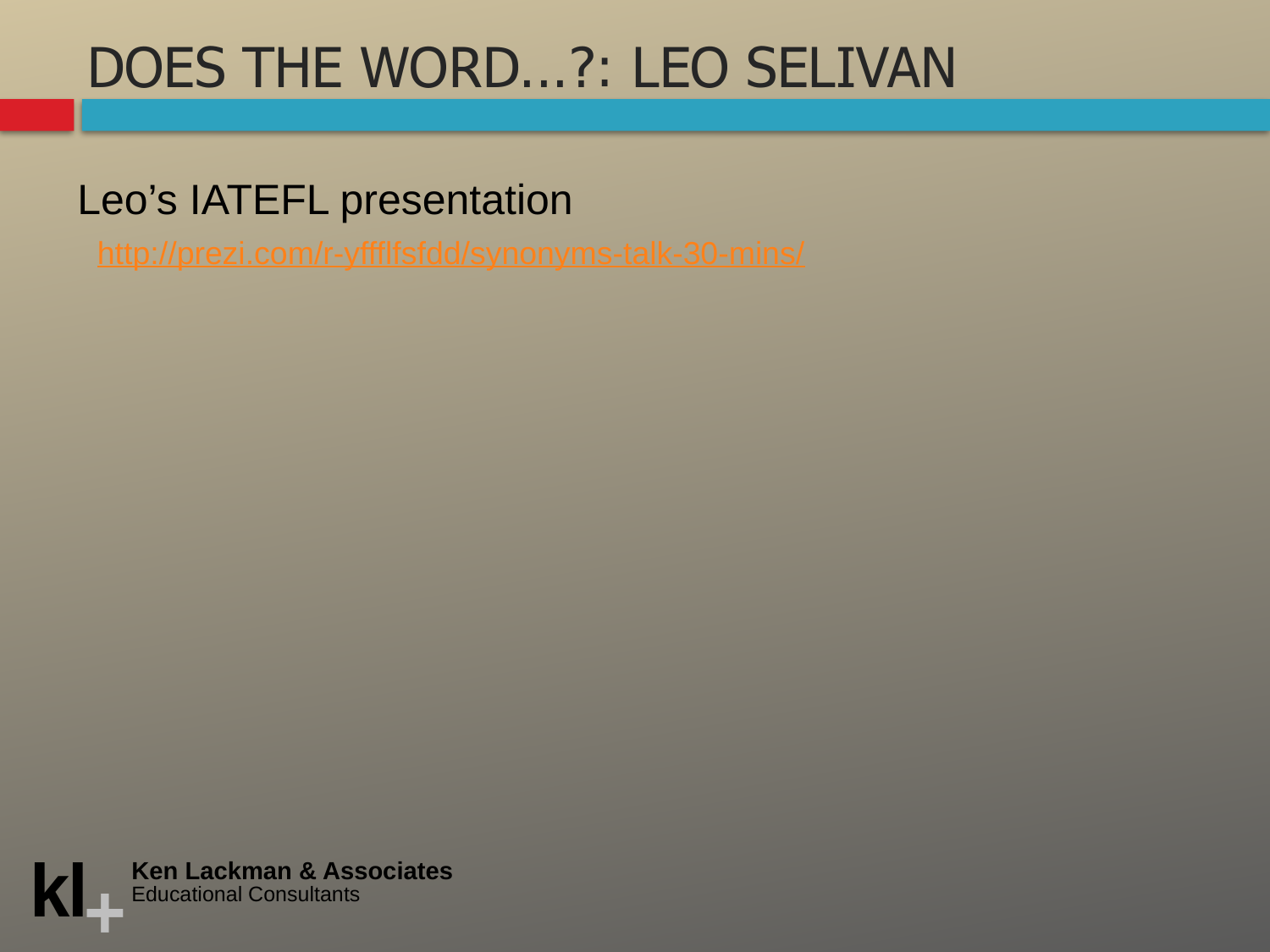

# Does the word...?: Leo SElivan
Leo’s IATEFL presentation
http://prezi.com/r-yffflfsfdd/synonyms-talk-30-mins/